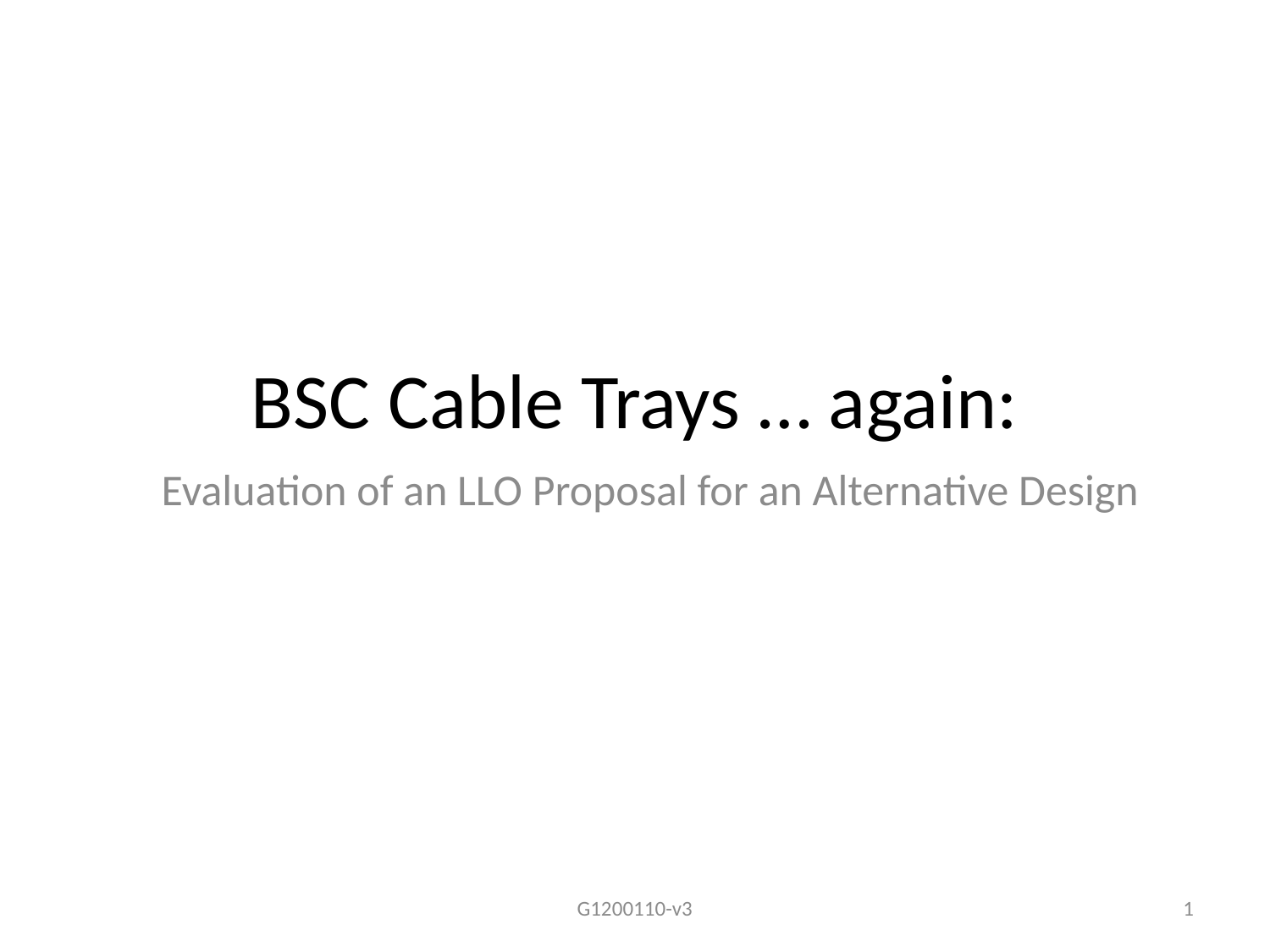

# BSC Cable Trays … again:
Evaluation of an LLO Proposal for an Alternative Design
G1200110-v3
1